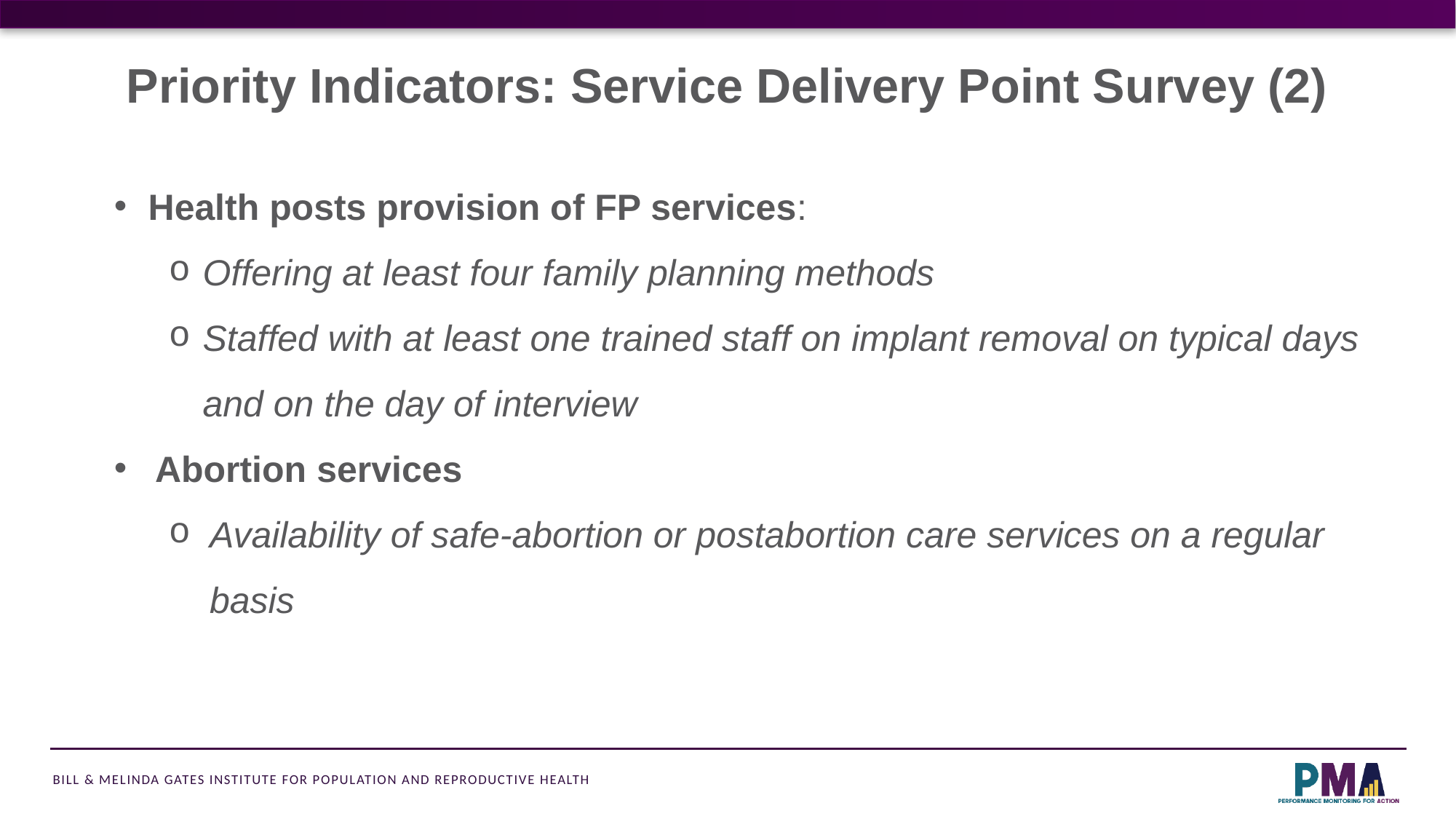

Priority Indicators: Service Delivery Point Survey (2)
Health posts provision of FP services:
Offering at least four family planning methods
Staffed with at least one trained staff on implant removal on typical days and on the day of interview
Abortion services
Availability of safe-abortion or postabortion care services on a regular basis